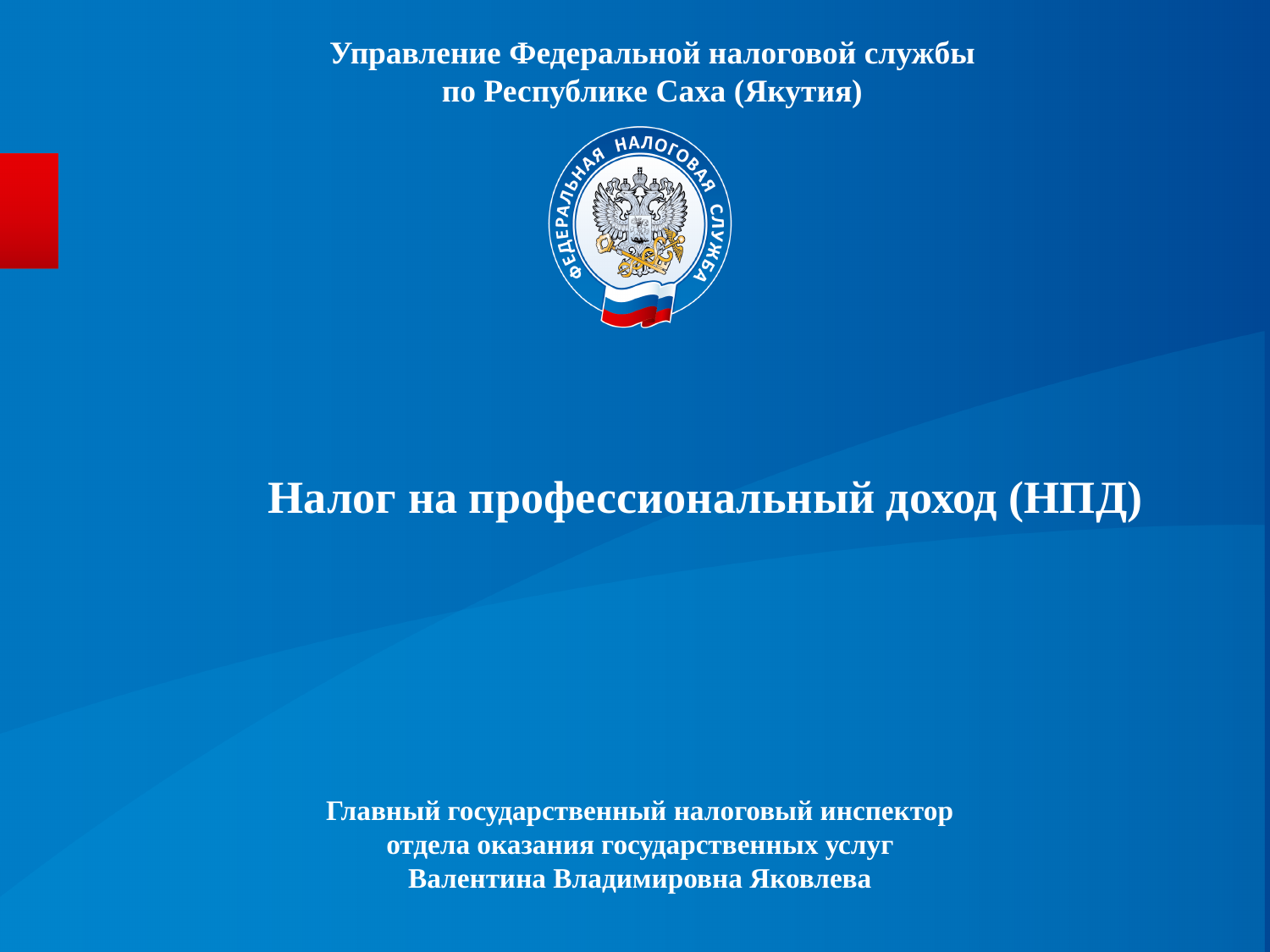

Управление Федеральной налоговой службы
по Республике Саха (Якутия)
Налог на профессиональный доход (НПД)
Главный государственный налоговый инспектор
отдела оказания государственных услуг
Валентина Владимировна Яковлева